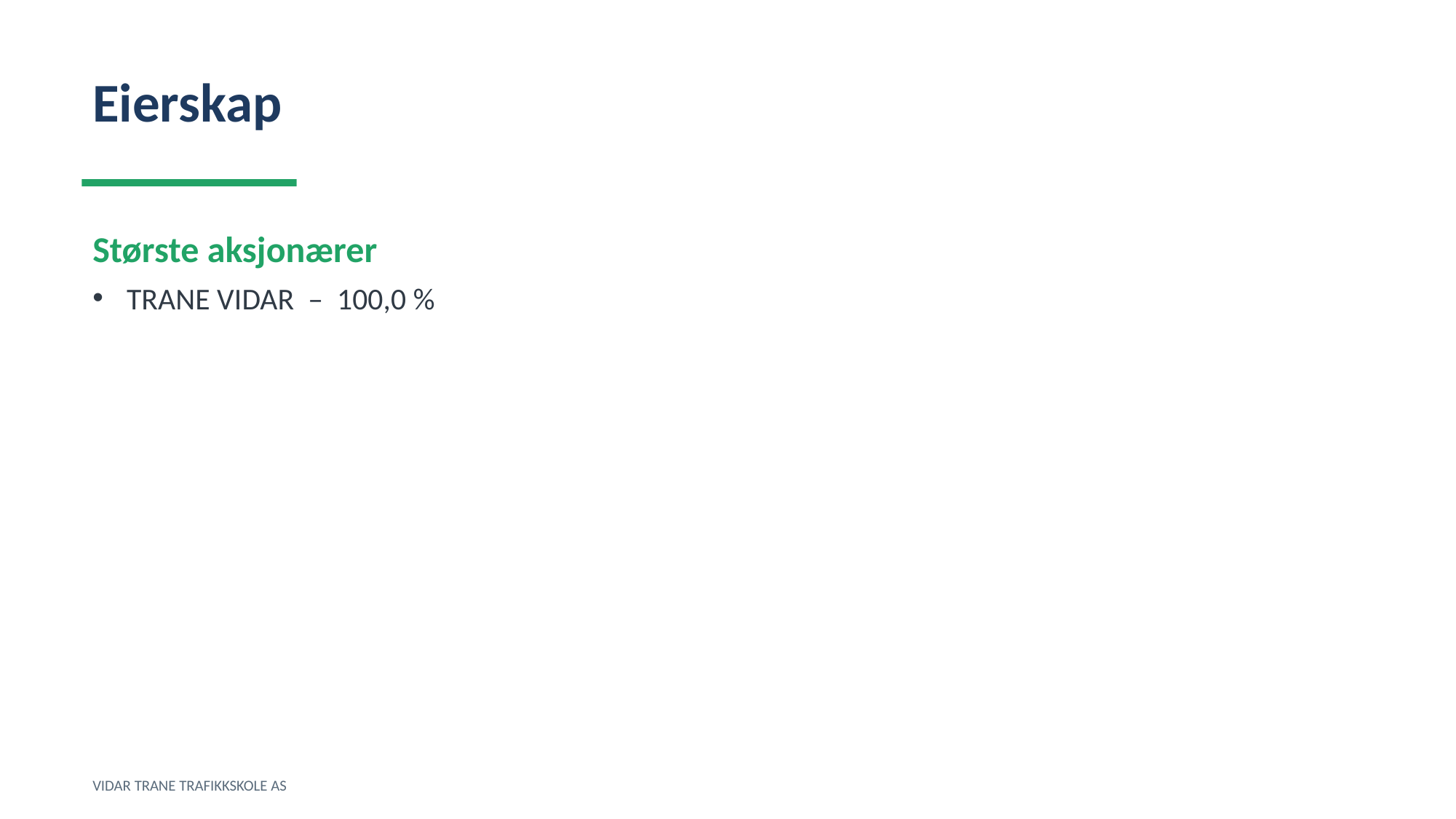

Eierskap

Største aksjonærer
TRANE VIDAR  –  100,0 %
VIDAR TRANE TRAFIKKSKOLE AS